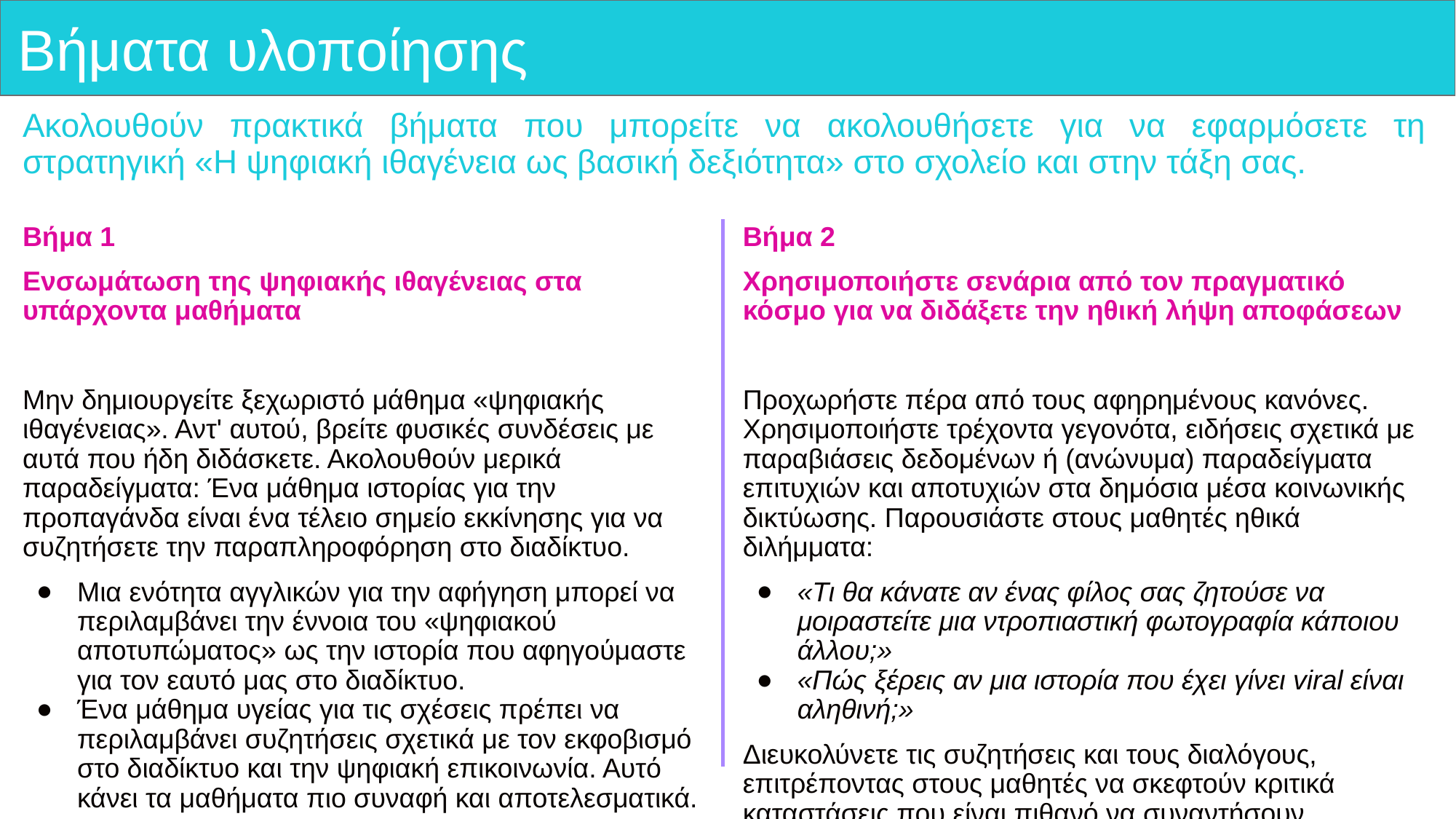

# Βήματα υλοποίησης
Ακολουθούν πρακτικά βήματα που μπορείτε να ακολουθήσετε για να εφαρμόσετε τη στρατηγική «Η ψηφιακή ιθαγένεια ως βασική δεξιότητα» στο σχολείο και στην τάξη σας.
Βήμα 1
Ενσωμάτωση της ψηφιακής ιθαγένειας στα υπάρχοντα μαθήματα

Μην δημιουργείτε ξεχωριστό μάθημα «ψηφιακής ιθαγένειας». Αντ' αυτού, βρείτε φυσικές συνδέσεις με αυτά που ήδη διδάσκετε. Ακολουθούν μερικά παραδείγματα: Ένα μάθημα ιστορίας για την προπαγάνδα είναι ένα τέλειο σημείο εκκίνησης για να συζητήσετε την παραπληροφόρηση στο διαδίκτυο.
Μια ενότητα αγγλικών για την αφήγηση μπορεί να περιλαμβάνει την έννοια του «ψηφιακού αποτυπώματος» ως την ιστορία που αφηγούμαστε για τον εαυτό μας στο διαδίκτυο.
Ένα μάθημα υγείας για τις σχέσεις πρέπει να περιλαμβάνει συζητήσεις σχετικά με τον εκφοβισμό στο διαδίκτυο και την ψηφιακή επικοινωνία. Αυτό κάνει τα μαθήματα πιο συναφή και αποτελεσματικά.

Βήμα 2
Χρησιμοποιήστε σενάρια από τον πραγματικό κόσμο για να διδάξετε την ηθική λήψη αποφάσεων

Προχωρήστε πέρα από τους αφηρημένους κανόνες. Χρησιμοποιήστε τρέχοντα γεγονότα, ειδήσεις σχετικά με παραβιάσεις δεδομένων ή (ανώνυμα) παραδείγματα επιτυχιών και αποτυχιών στα δημόσια μέσα κοινωνικής δικτύωσης. Παρουσιάστε στους μαθητές ηθικά διλήμματα:
«Τι θα κάνατε αν ένας φίλος σας ζητούσε να μοιραστείτε μια ντροπιαστική φωτογραφία κάποιου άλλου;»
«Πώς ξέρεις αν μια ιστορία που έχει γίνει viral είναι αληθινή;»
Διευκολύνετε τις συζητήσεις και τους διαλόγους, επιτρέποντας στους μαθητές να σκεφτούν κριτικά καταστάσεις που είναι πιθανό να συναντήσουν.